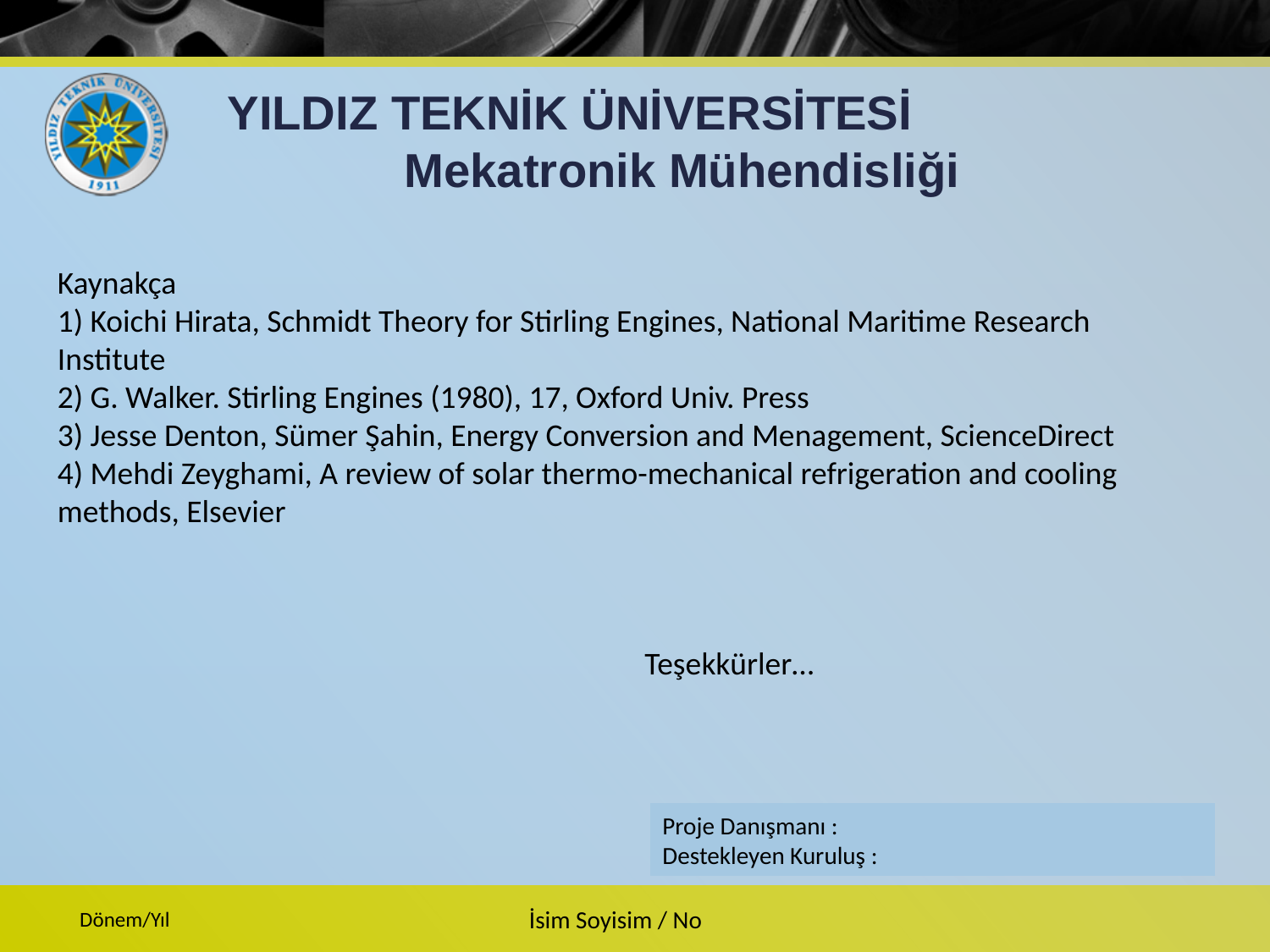

Kaynakça
1) Koichi Hirata, Schmidt Theory for Stirling Engines, National Maritime Research Institute
2) G. Walker. Stirling Engines (1980), 17, Oxford Univ. Press
3) Jesse Denton, Sümer Şahin, Energy Conversion and Menagement, ScienceDirect
4) Mehdi Zeyghami, A review of solar thermo-mechanical refrigeration and cooling methods, Elsevier

				           Teşekkürler…
Proje Danışmanı :
Destekleyen Kuruluş :
İsim Soyisim / No